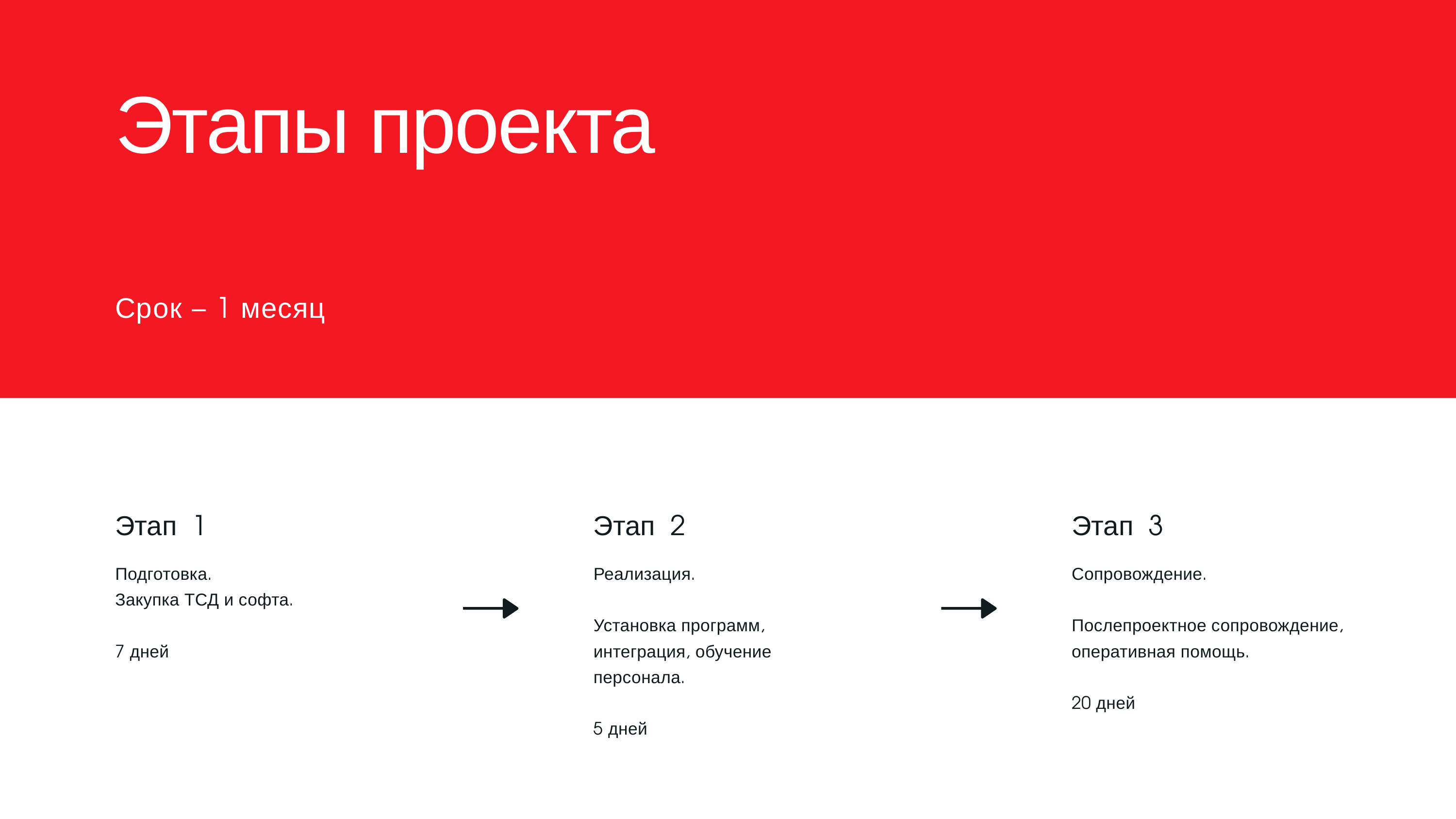

Этапы проекта
Срок – 1 месяц
Этап  1
Подготовка.
Закупка ТСД и софта.

7 дней
Этап  2
Реализация.

Установка программ, интеграция, обучение персонала.

5 дней
Этап  3
Сопровождение.

Послепроектное сопровождение, оперативная помощь.

20 дней